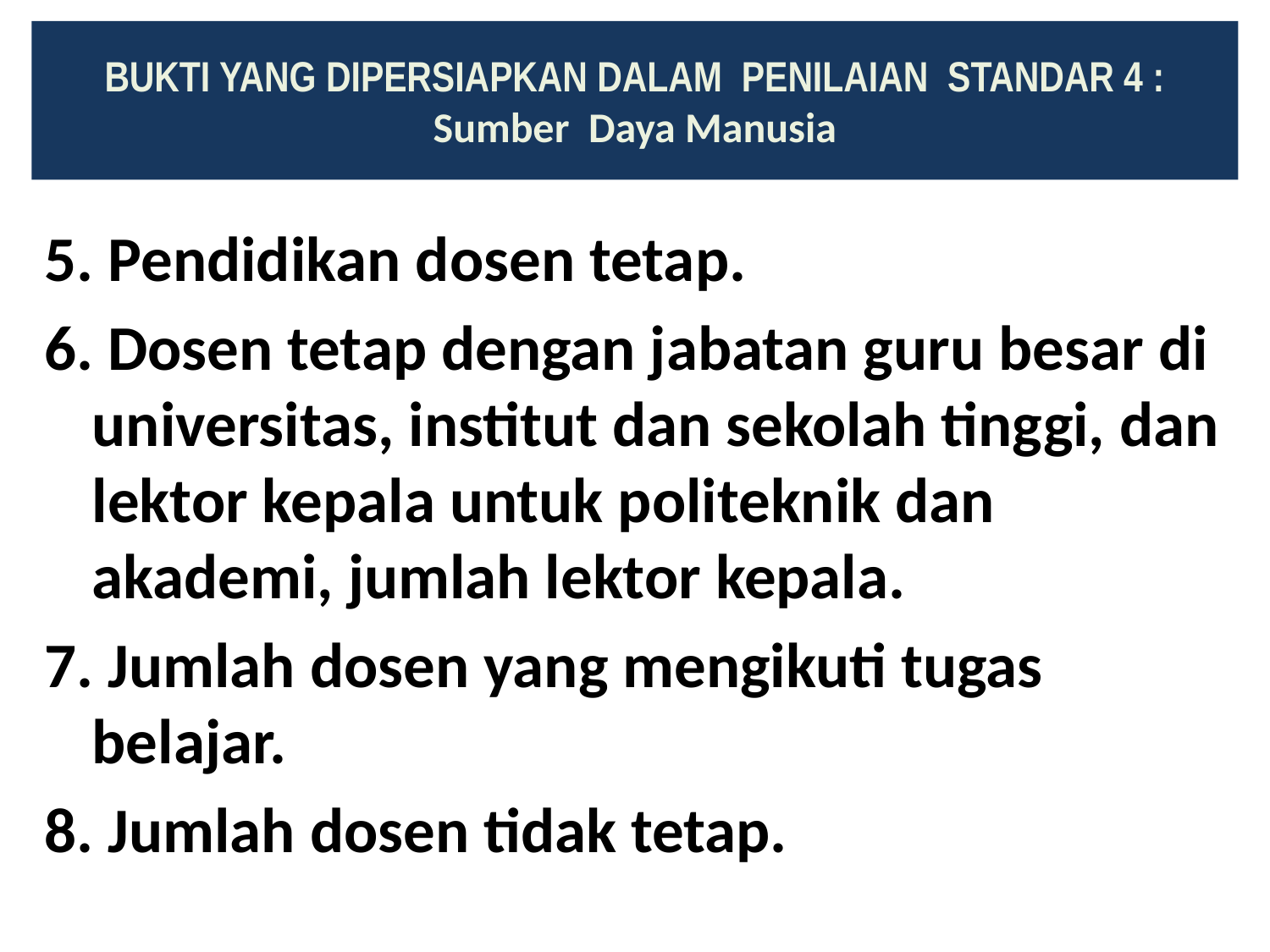

BUKTI YANG DIPERSIAPKAN DALAM  PENILAIAN  STANDAR 4 :
Sumber  Daya Manusia
5. Pendidikan dosen tetap.
6. Dosen tetap dengan jabatan guru besar di universitas, institut dan sekolah tinggi, dan lektor kepala untuk politeknik dan akademi, jumlah lektor kepala.
7. Jumlah dosen yang mengikuti tugas belajar.
8. Jumlah dosen tidak tetap.